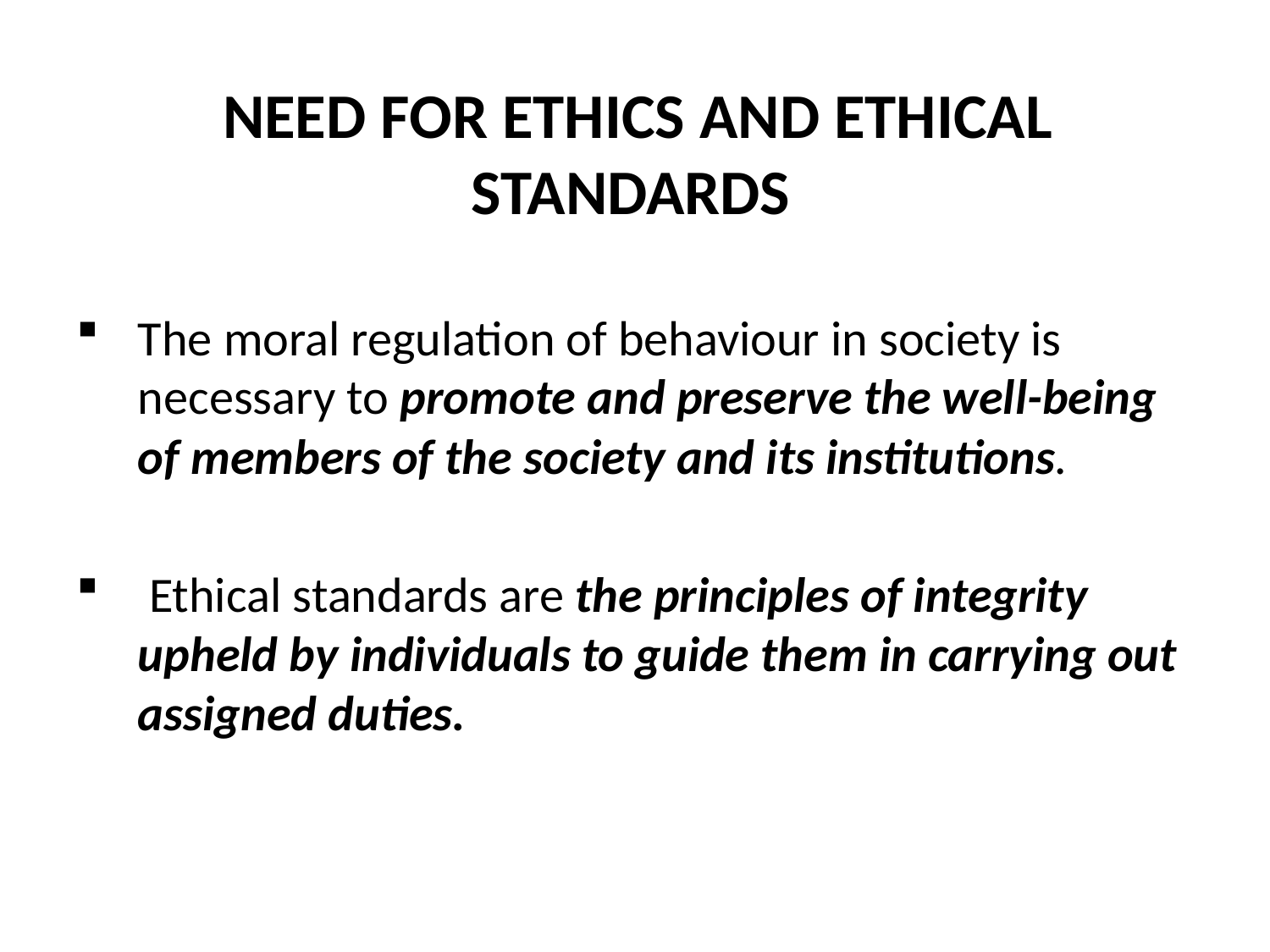

# NEED FOR ETHICS AND ETHICAL STANDARDS

The moral regulation of behaviour in society is necessary to promote and preserve the well-being of members of the society and its institutions.

 Ethical standards are the principles of integrity upheld by individuals to guide them in carrying out assigned duties.